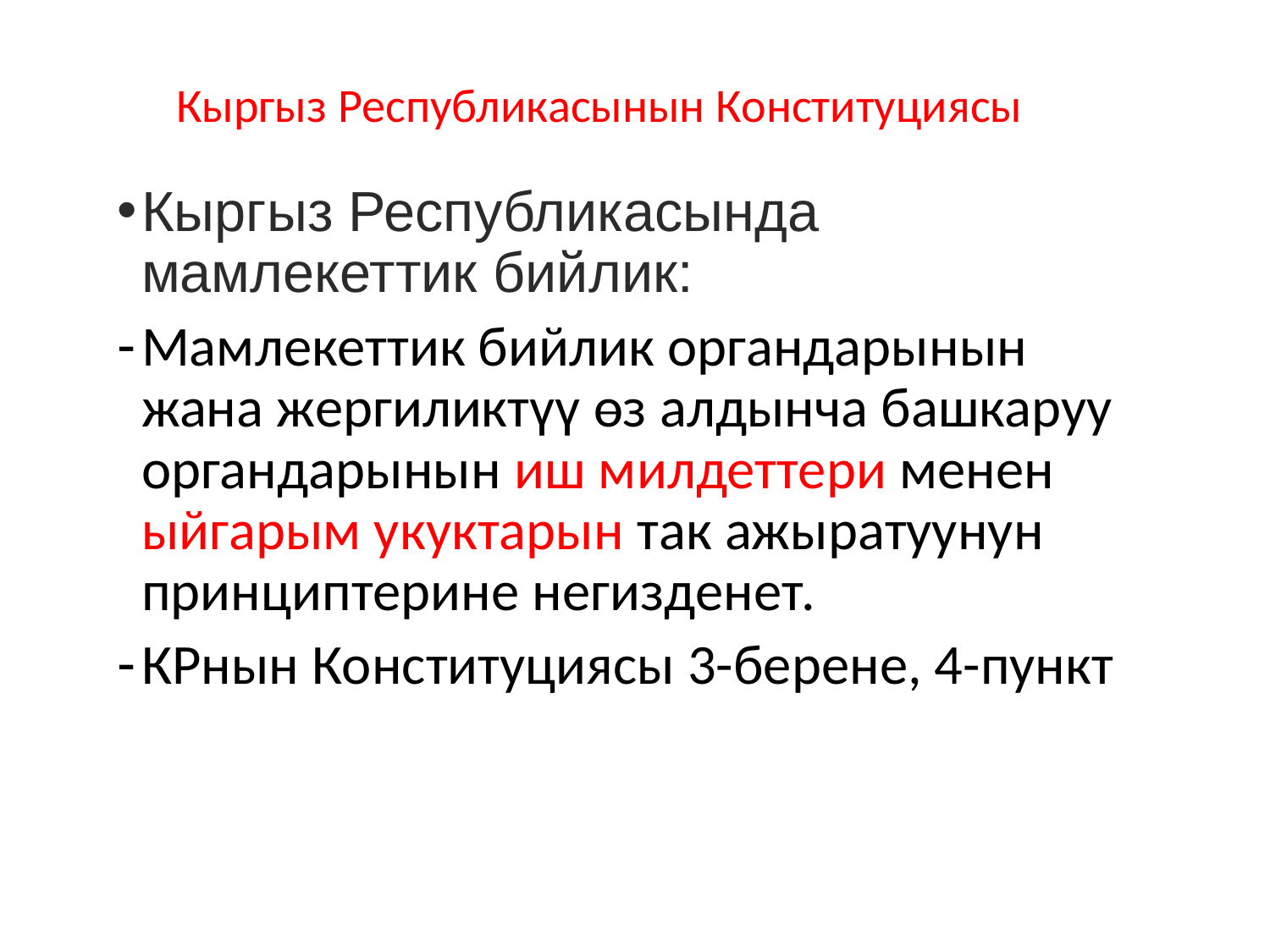

# Кыргыз Республикасынын Конституциясы
Кыргыз Республикасында мамлекеттик бийлик:
Мамлекеттик бийлик органдарынын жана жергиликтүү өз алдынча башкаруу органдарынын иш милдеттери менен ыйгарым укуктарын так ажыратуунун принциптерине негизденет.
КРнын Конституциясы 3-берене, 4-пункт